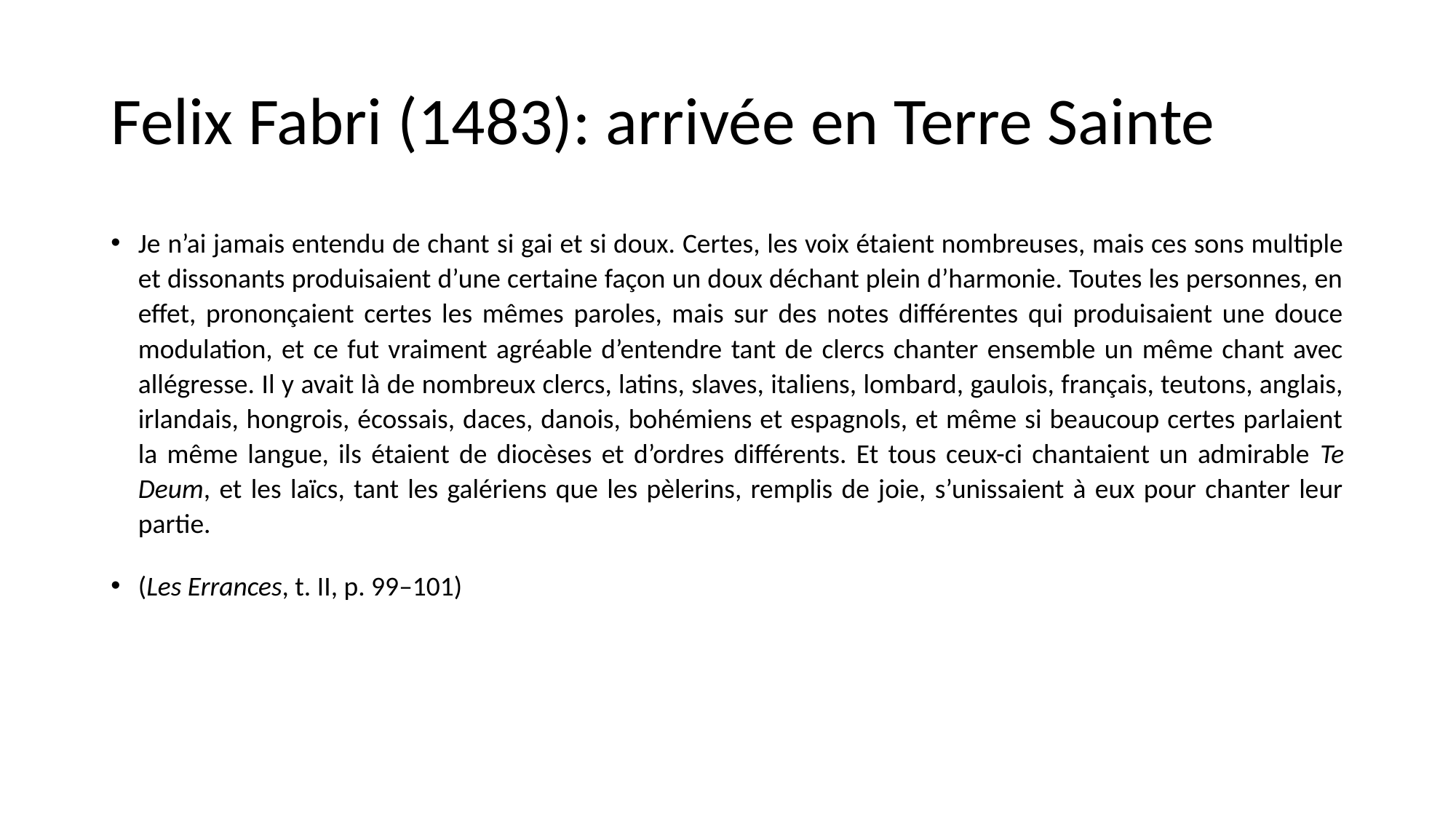

# Felix Fabri (1483): arrivée en Terre Sainte
Je n’ai jamais entendu de chant si gai et si doux. Certes, les voix étaient nombreuses, mais ces sons multiple et dissonants produisaient d’une certaine façon un doux déchant plein d’harmonie. Toutes les personnes, en effet, prononçaient certes les mêmes paroles, mais sur des notes différentes qui produisaient une douce modulation, et ce fut vraiment agréable d’entendre tant de clercs chanter ensemble un même chant avec allégresse. Il y avait là de nombreux clercs, latins, slaves, italiens, lombard, gaulois, français, teutons, anglais, irlandais, hongrois, écossais, daces, danois, bohémiens et espagnols, et même si beaucoup certes parlaient la même langue, ils étaient de diocèses et d’ordres différents. Et tous ceux-ci chantaient un admirable Te Deum, et les laïcs, tant les galériens que les pèlerins, remplis de joie, s’unissaient à eux pour chanter leur partie.
(Les Errances, t. II, p. 99–101)